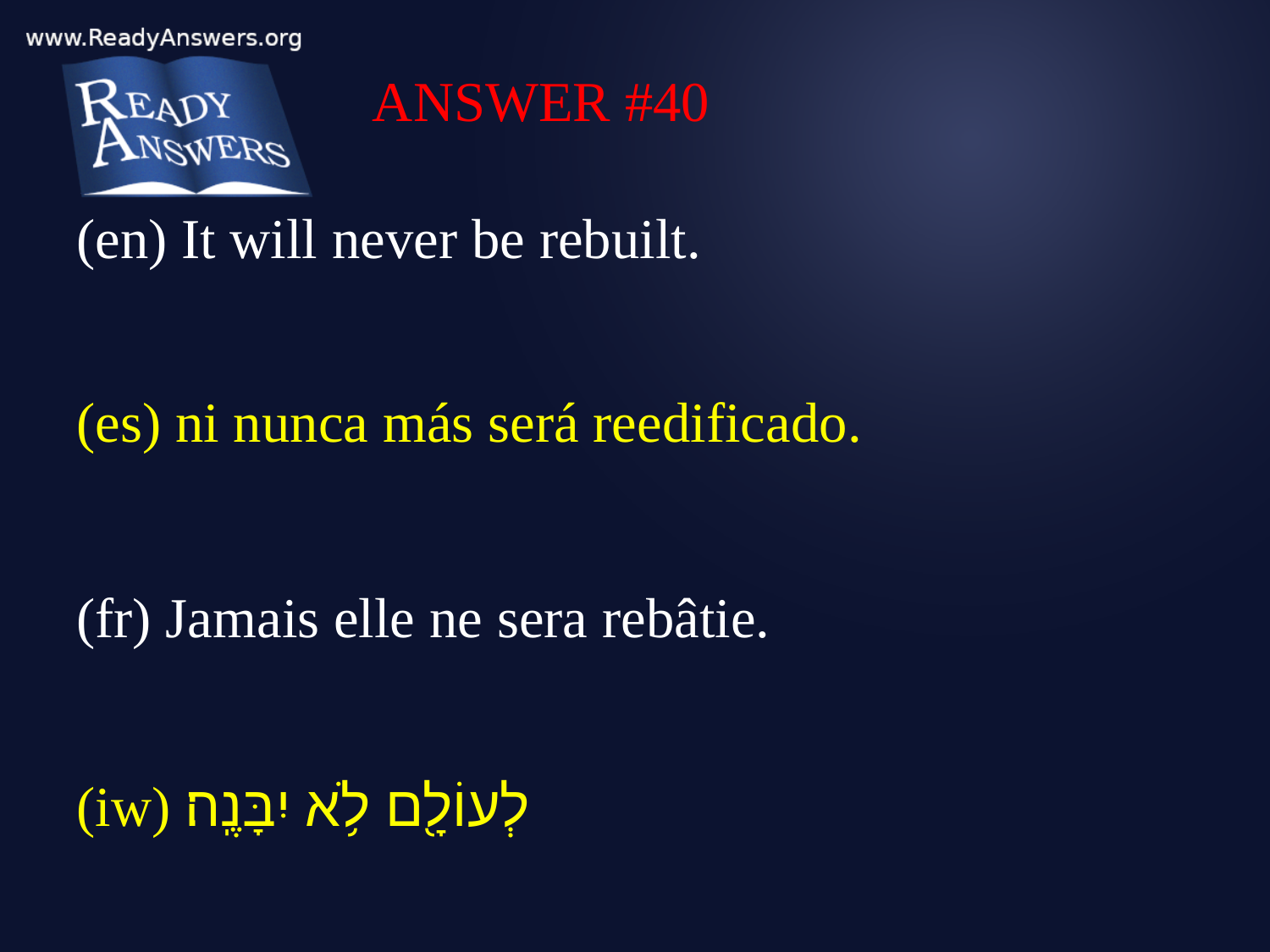

ANSWER #40
(en) It will never be rebuilt.
(es) ni nunca más será reedificado.
(fr) Jamais elle ne sera rebâtie.
(iw) לְעוֹלָ֖ם לֹ֥א יִבָּנֶֽה׃